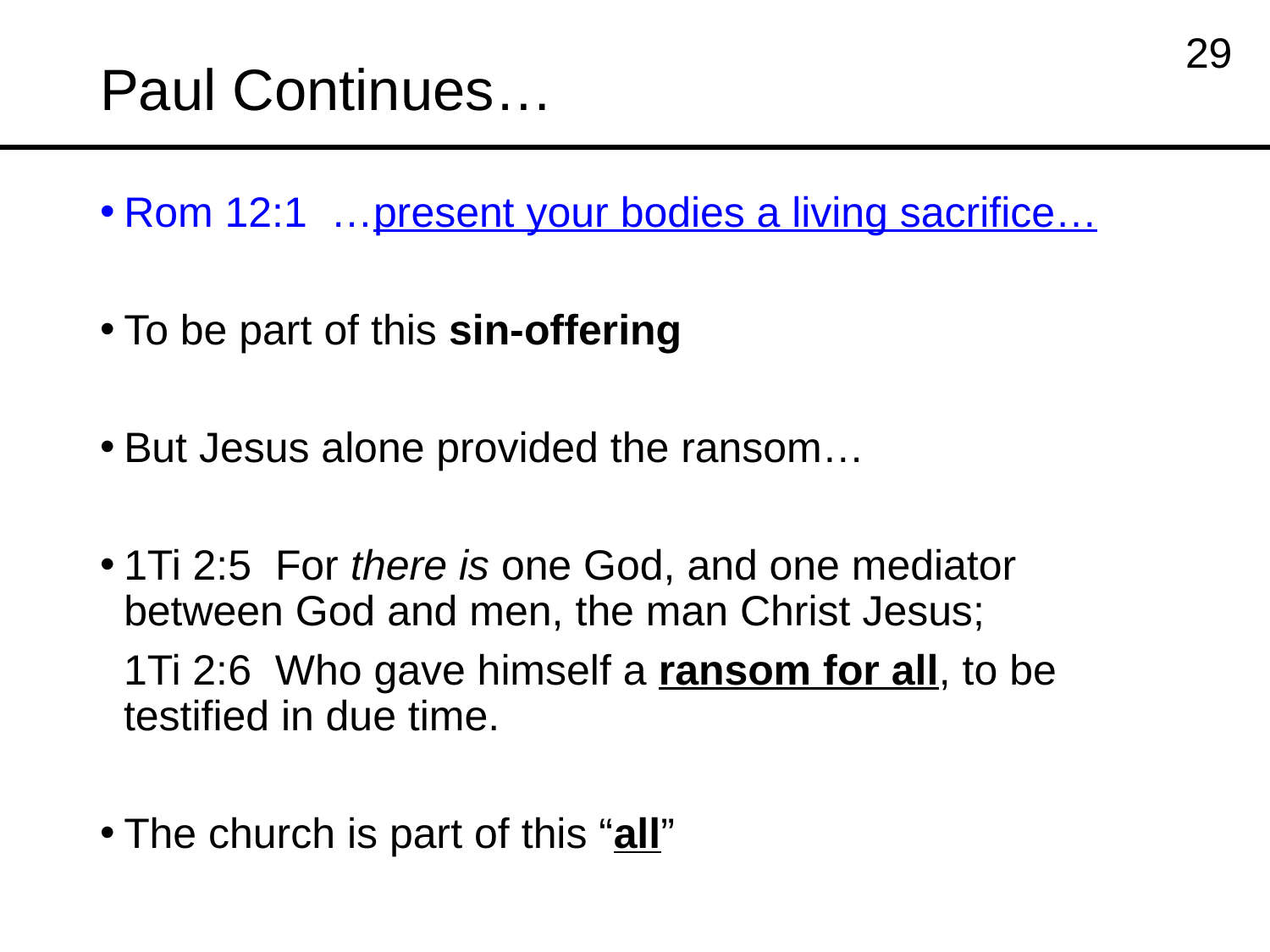

# Paul Continues…
29
Rom 12:1  …present your bodies a living sacrifice…

To be part of this sin-offering

But Jesus alone provided the ransom…

1Ti 2:5  For there is one God, and one mediator between God and men, the man Christ Jesus;
1Ti 2:6  Who gave himself a ransom for all, to be testified in due time.

The church is part of this “all”